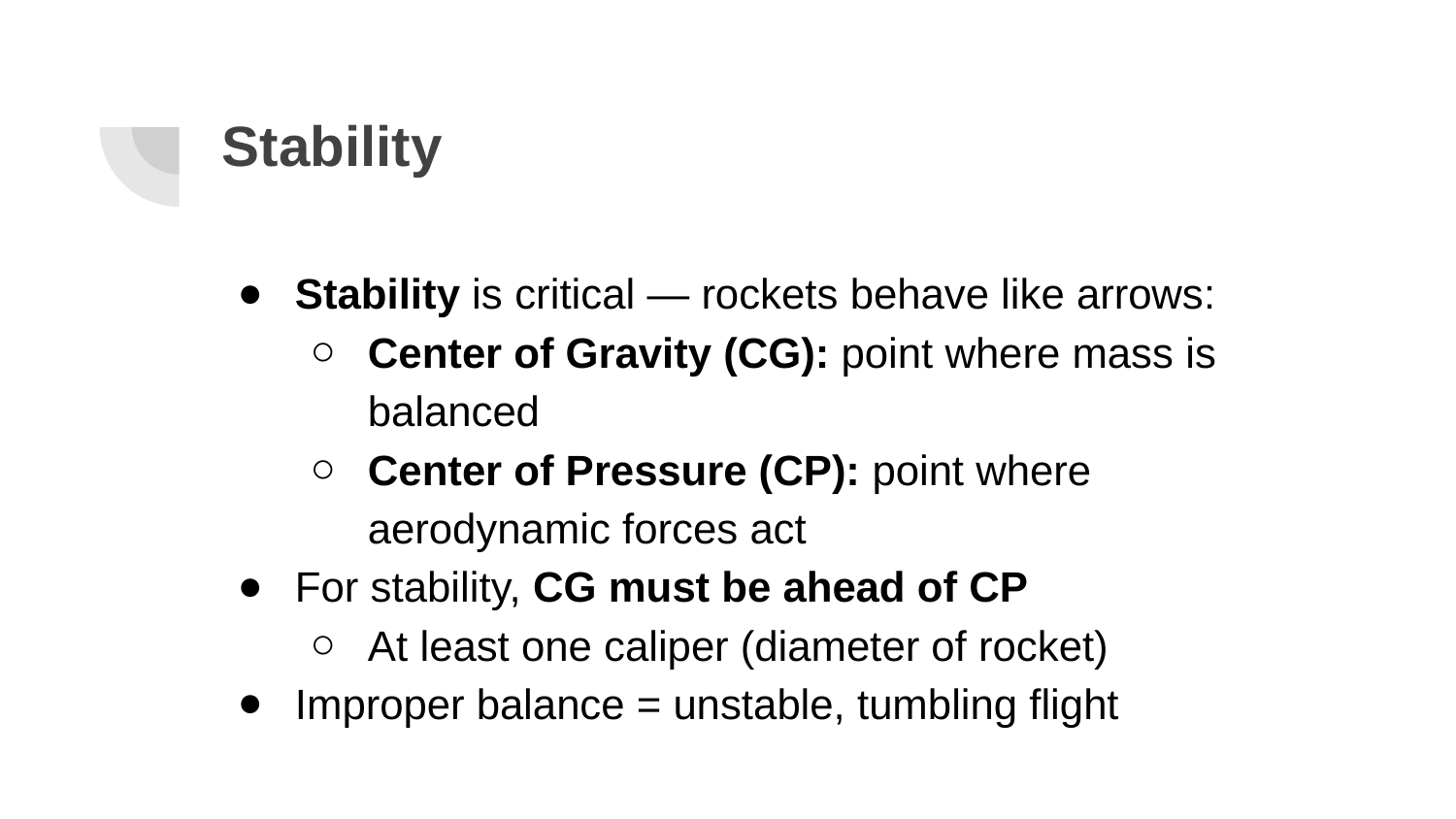

# Stability
Stability is critical — rockets behave like arrows:
Center of Gravity (CG): point where mass is balanced
Center of Pressure (CP): point where aerodynamic forces act
For stability, CG must be ahead of CP
At least one caliper (diameter of rocket)
Improper balance = unstable, tumbling flight